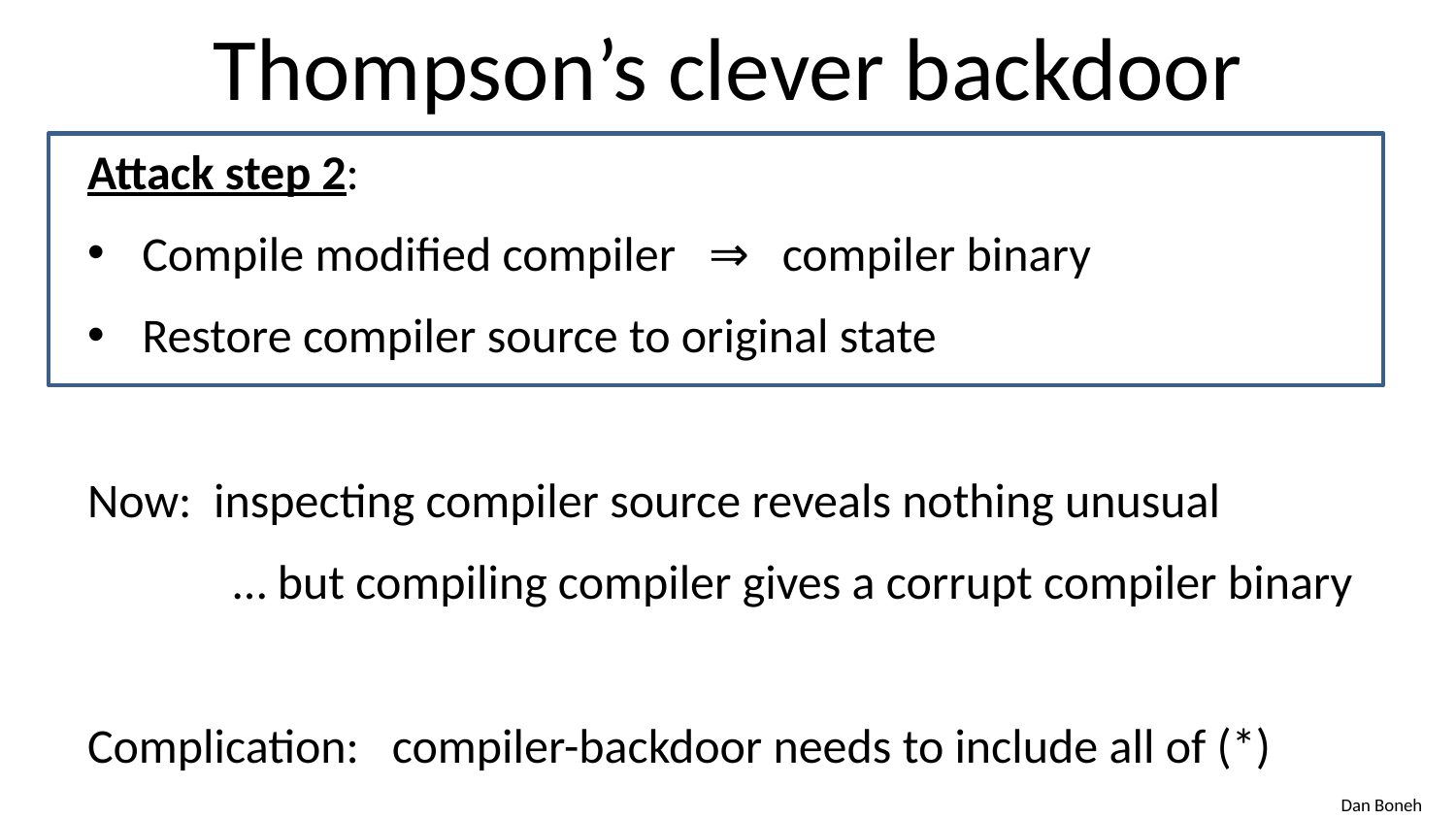

# Thompson’s clever backdoor

Attack step 2:
Compile modified compiler   ⇒   compiler binary
Restore compiler source to original state

Now:  inspecting compiler source reveals nothing unusual
	… but compiling compiler gives a corrupt compiler binary

Complication:   compiler-backdoor needs to include all of (*)